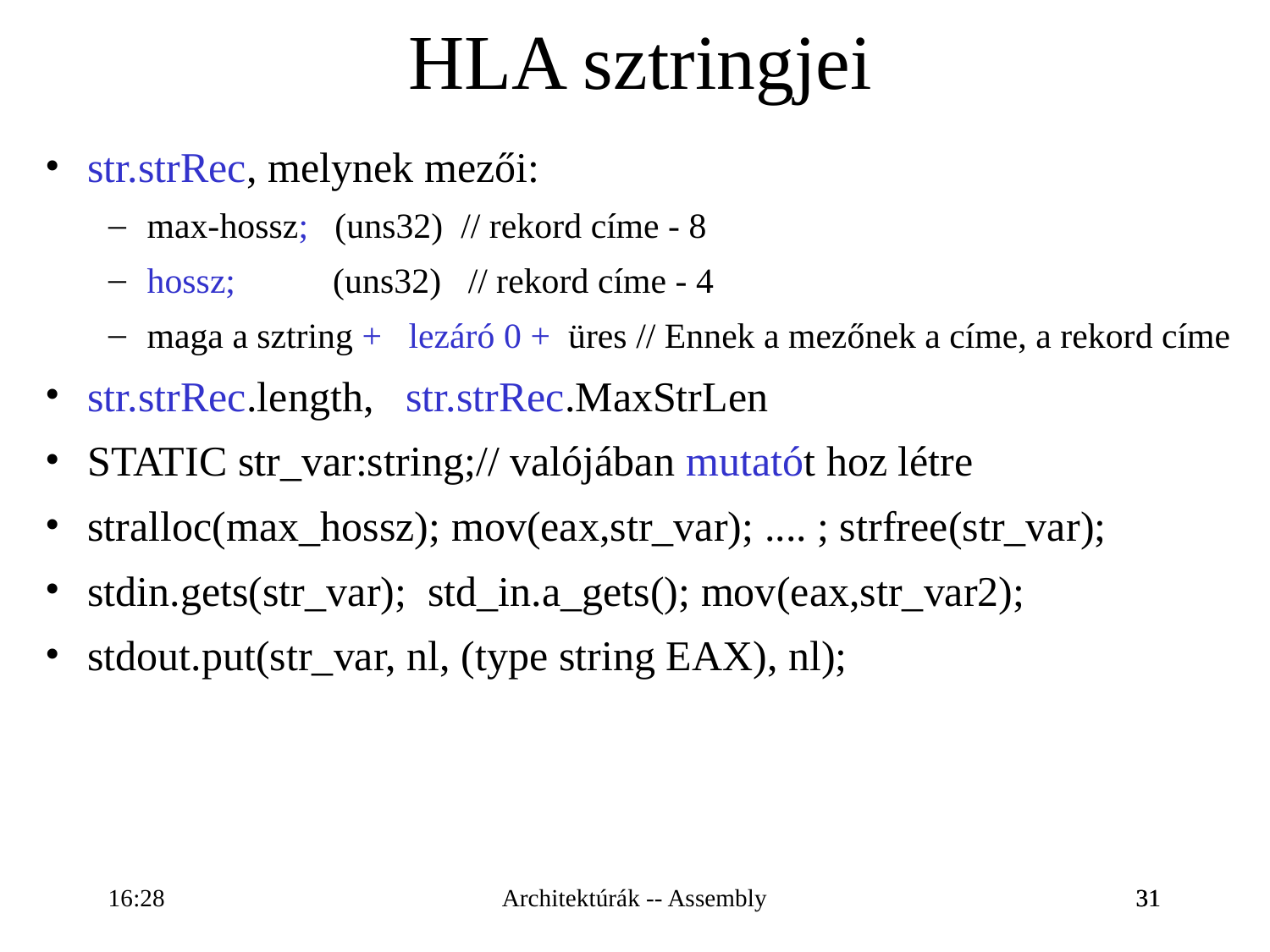

HLA sztringjei
str.strRec, melynek mezői:
max-hossz;   (uns32)  // rekord címe - 8
hossz;           (uns32)   // rekord címe - 4
maga a sztring +   lezáró 0 +  üres // Ennek a mezőnek a címe, a rekord címe
str.strRec.length,   str.strRec.MaxStrLen
STATIC str_var:string;// valójában mutatót hoz létre
stralloc(max_hossz); mov(eax,str_var); .... ; strfree(str_var);
stdin.gets(str_var);  std_in.a_gets(); mov(eax,str_var2);
stdout.put(str_var, nl, (type string EAX), nl);
16:28
Architektúrák -- Assembly
31
31